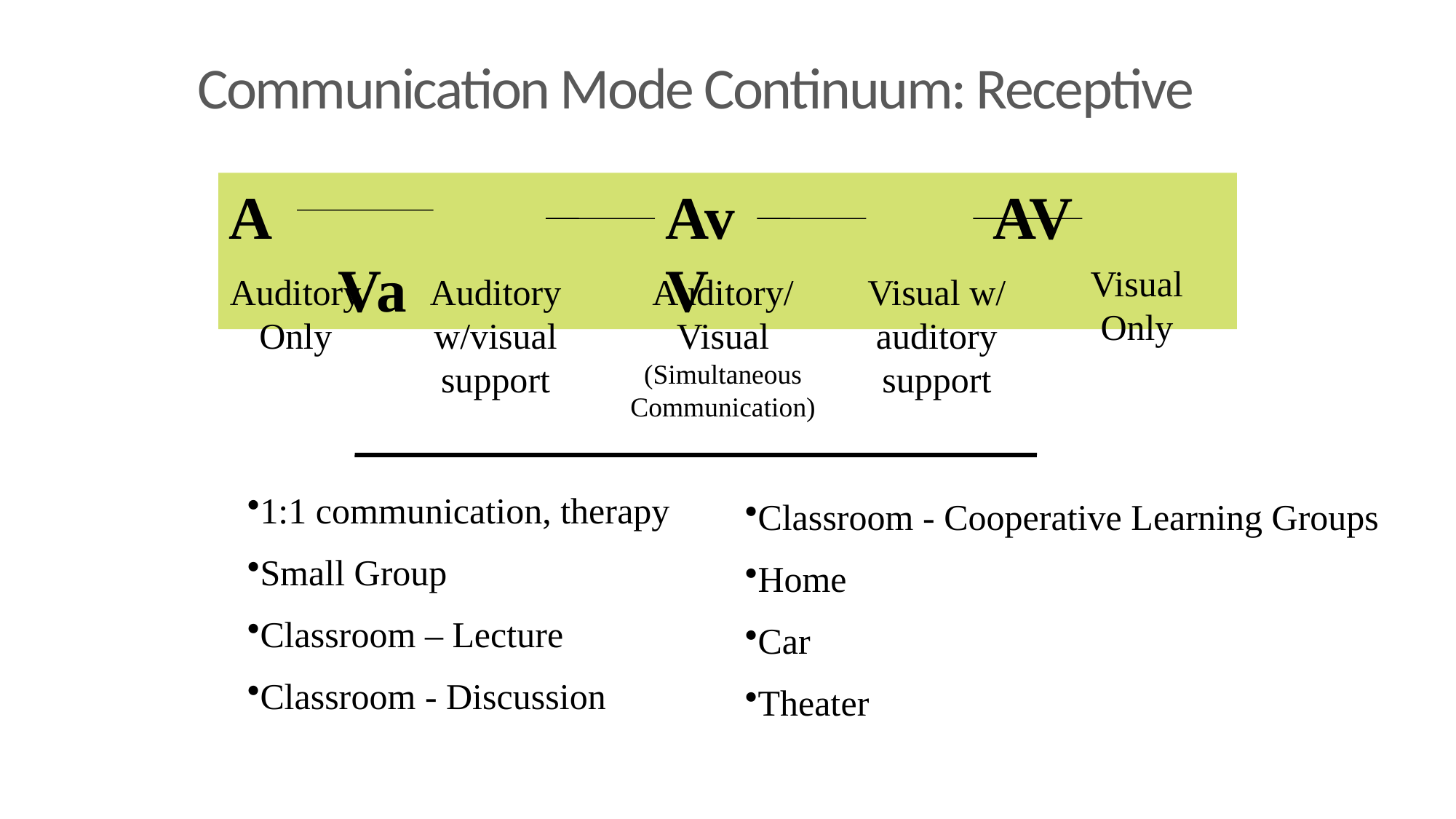

Communication Mode Continuum: Receptive
A		 		Av			AV			Va			V

Visual Only
Auditory/ Visual (Simultaneous Communication)
Auditory Only
Auditory w/visual support
Visual w/ auditory support

1:1 communication, therapy
Small Group
Classroom – Lecture
Classroom - Discussion
Classroom - Cooperative Learning Groups
Home
Car
Theater